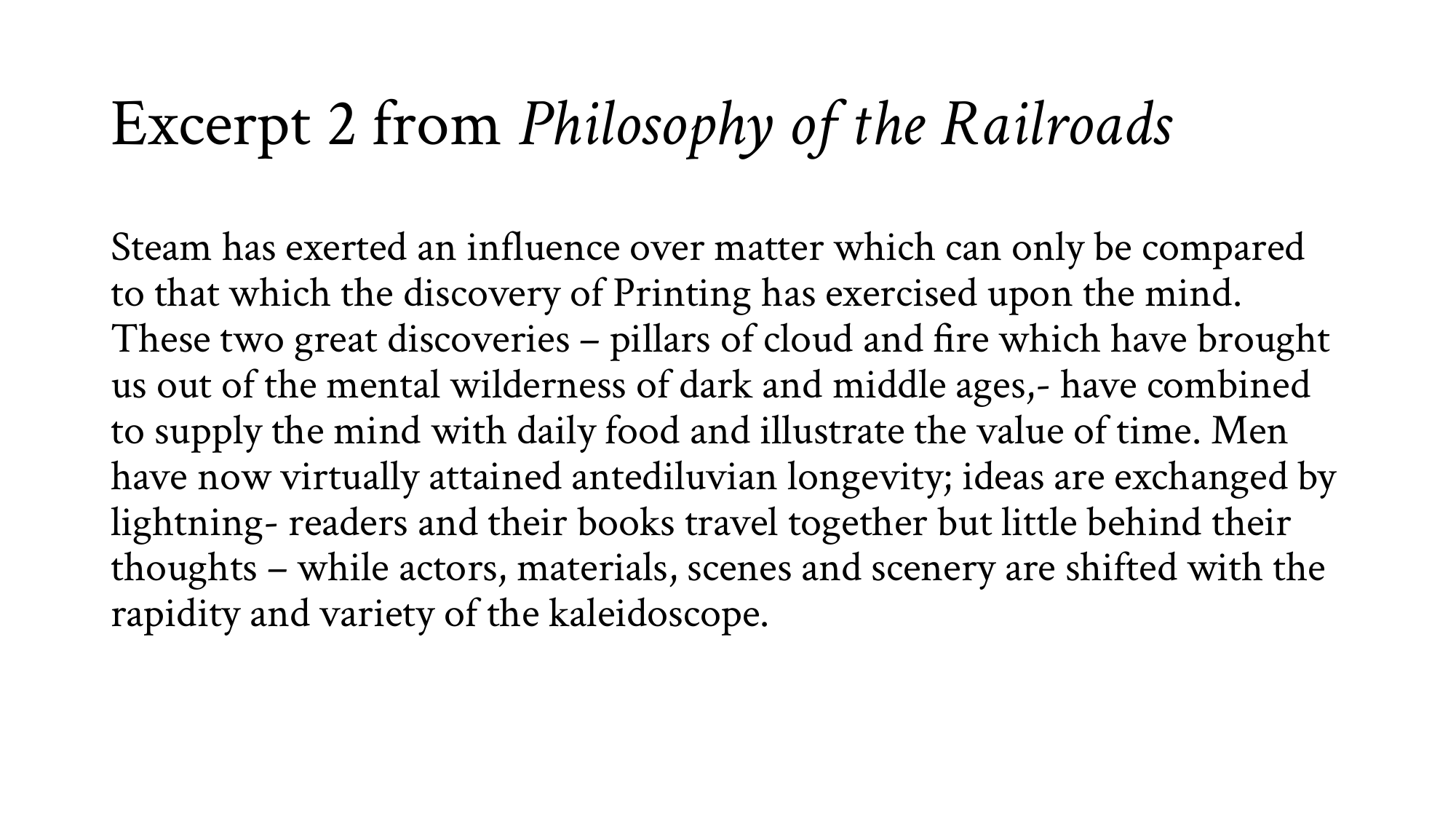

# Excerpt 2 from Philosophy of the Railroads
Steam has exerted an influence over matter which can only be compared to that which the discovery of Printing has exercised upon the mind. These two great discoveries – pillars of cloud and fire which have brought us out of the mental wilderness of dark and middle ages,- have combined to supply the mind with daily food and illustrate the value of time. Men have now virtually attained antediluvian longevity; ideas are exchanged by lightning- readers and their books travel together but little behind their thoughts – while actors, materials, scenes and scenery are shifted with the rapidity and variety of the kaleidoscope.